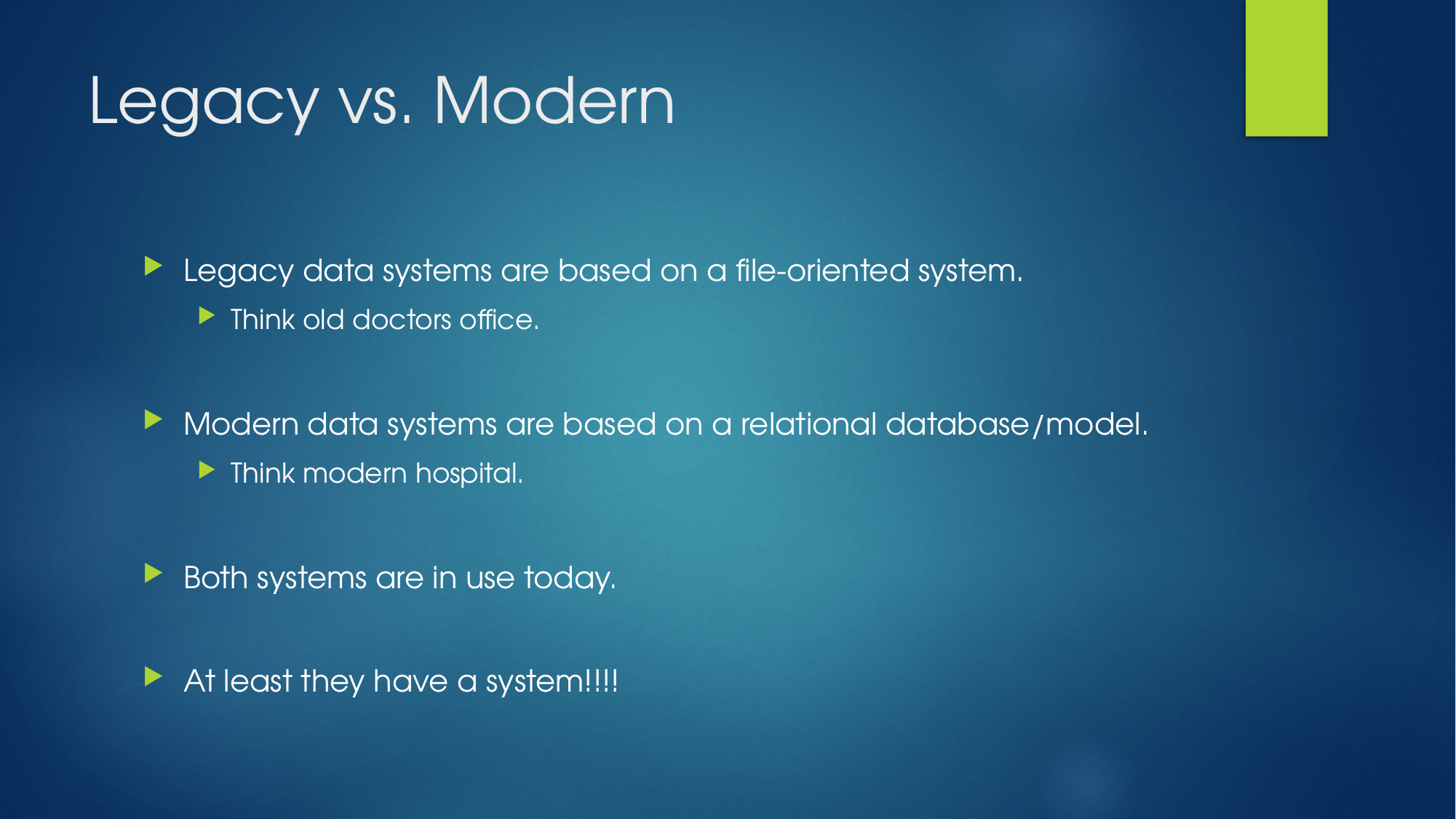

# Legacy vs. Modern
Legacy data systems are based on a file-oriented system.
Think old doctors office.

Modern data systems are based on a relational database/model.
Think modern hospital.

Both systems are in use today.

At least they have a system!!!!